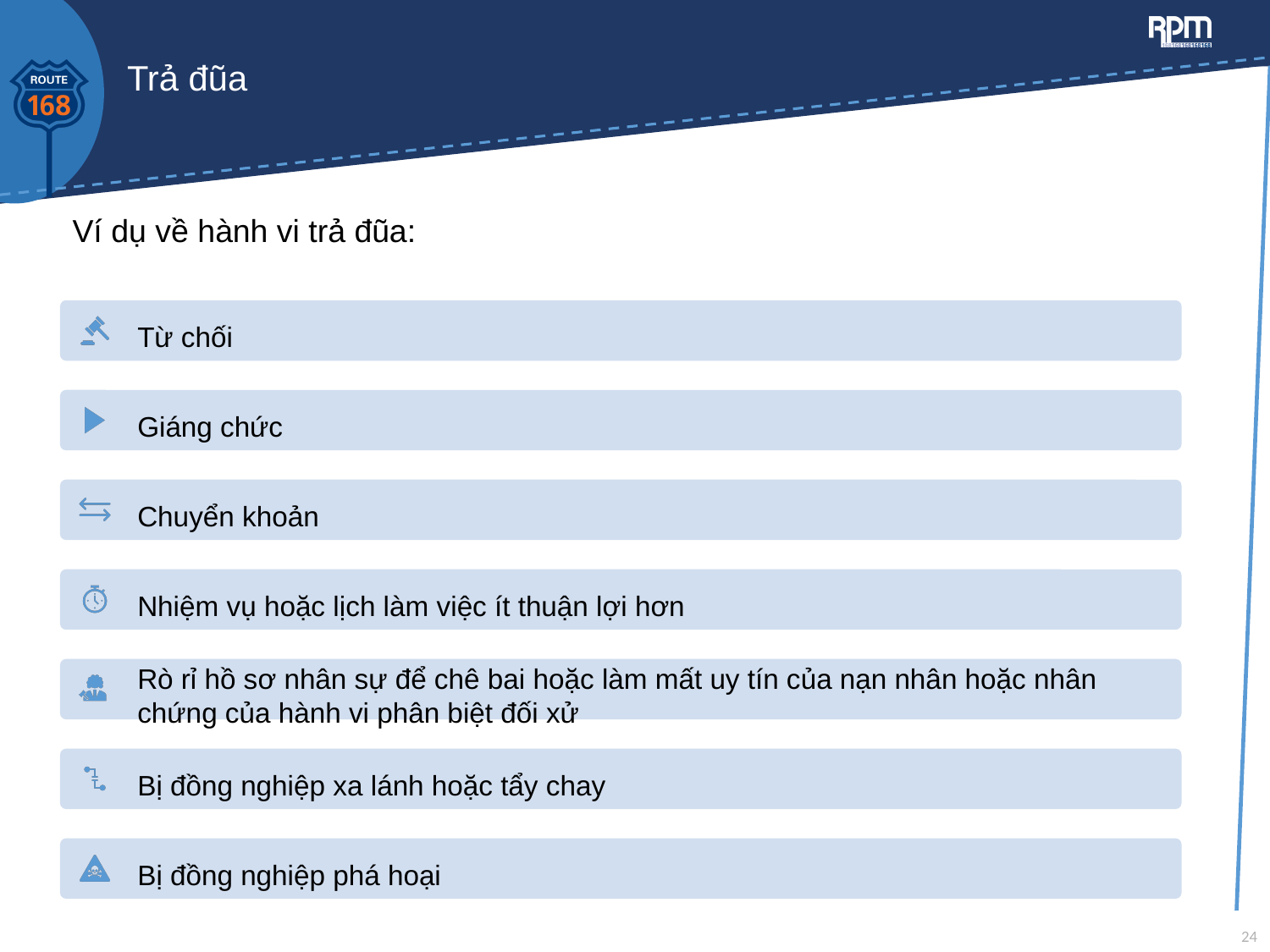

# Trả đũa
Ví dụ về hành vi trả đũa:
Từ chối
Giáng chức
Chuyển khoản
Nhiệm vụ hoặc lịch làm việc ít thuận lợi hơn
Rò rỉ hồ sơ nhân sự để chê bai hoặc làm mất uy tín của nạn nhân hoặc nhân chứng của hành vi phân biệt đối xử
Bị đồng nghiệp xa lánh hoặc tẩy chay
Bị đồng nghiệp phá hoại
24